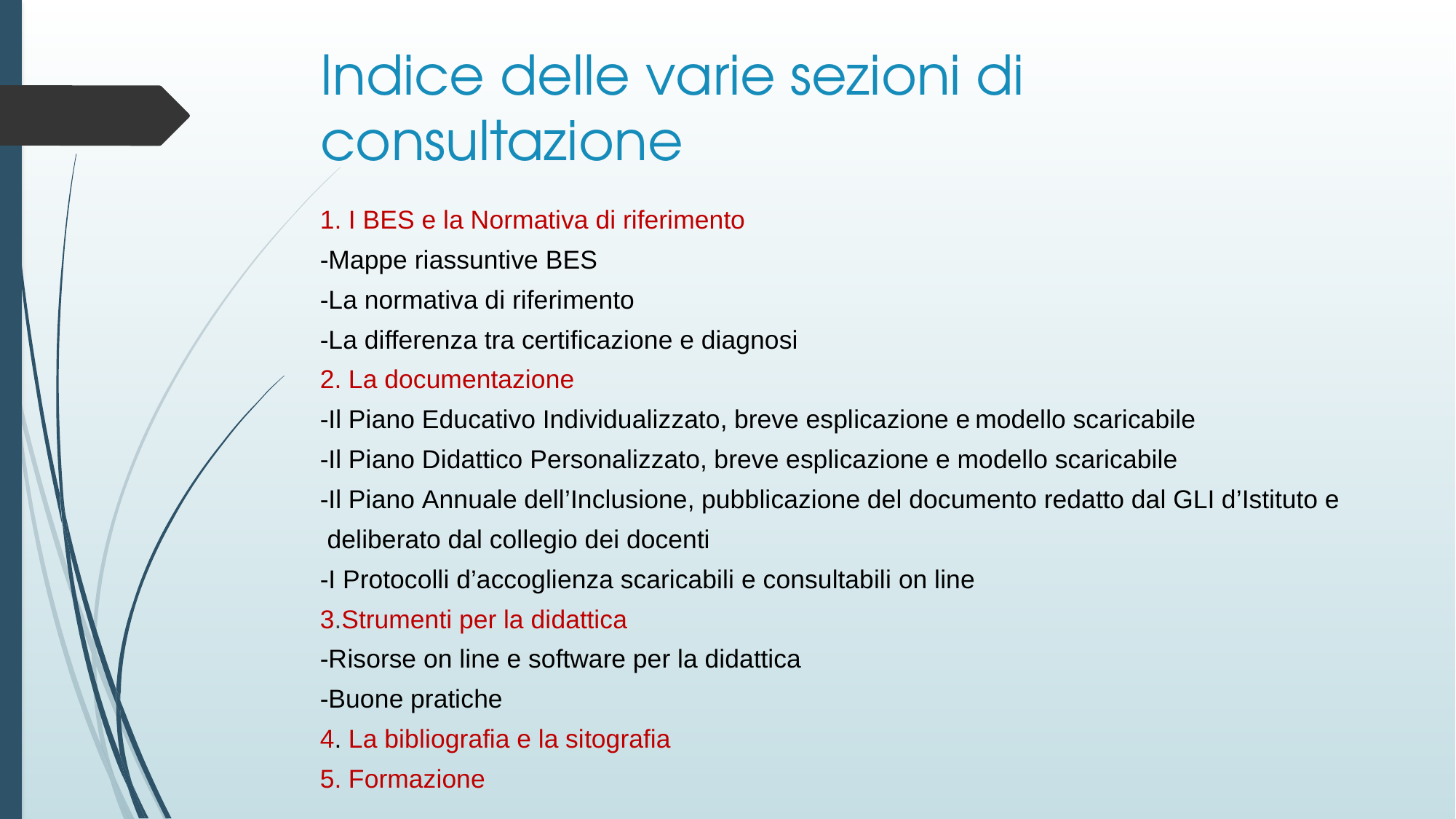

Indice delle varie
sezioni
di
consultazione
1. I BES e la Normativa di riferimento
-Mappe riassuntive BES
-La normativa di riferimento
-La differenza tra certificazione e diagnosi
2. La documentazione
-Il Piano Educativo Individualizzato, breve esplicazione e
modello scaricabile
-Il Piano Didattico Personalizzato, breve esplicazione e modello scaricabile
-Il Piano Annuale dell’Inclusione, pubblicazione del documento redatto dal GLI d’Istituto e
deliberato dal collegio dei docenti
-I Protocolli d’accoglienza scaricabili e consultabili on line
3.Strumenti per la didattica
-Risorse on line e software per la didattica
-Buone pratiche
4. La bibliografia e la sitografia
5. Formazione